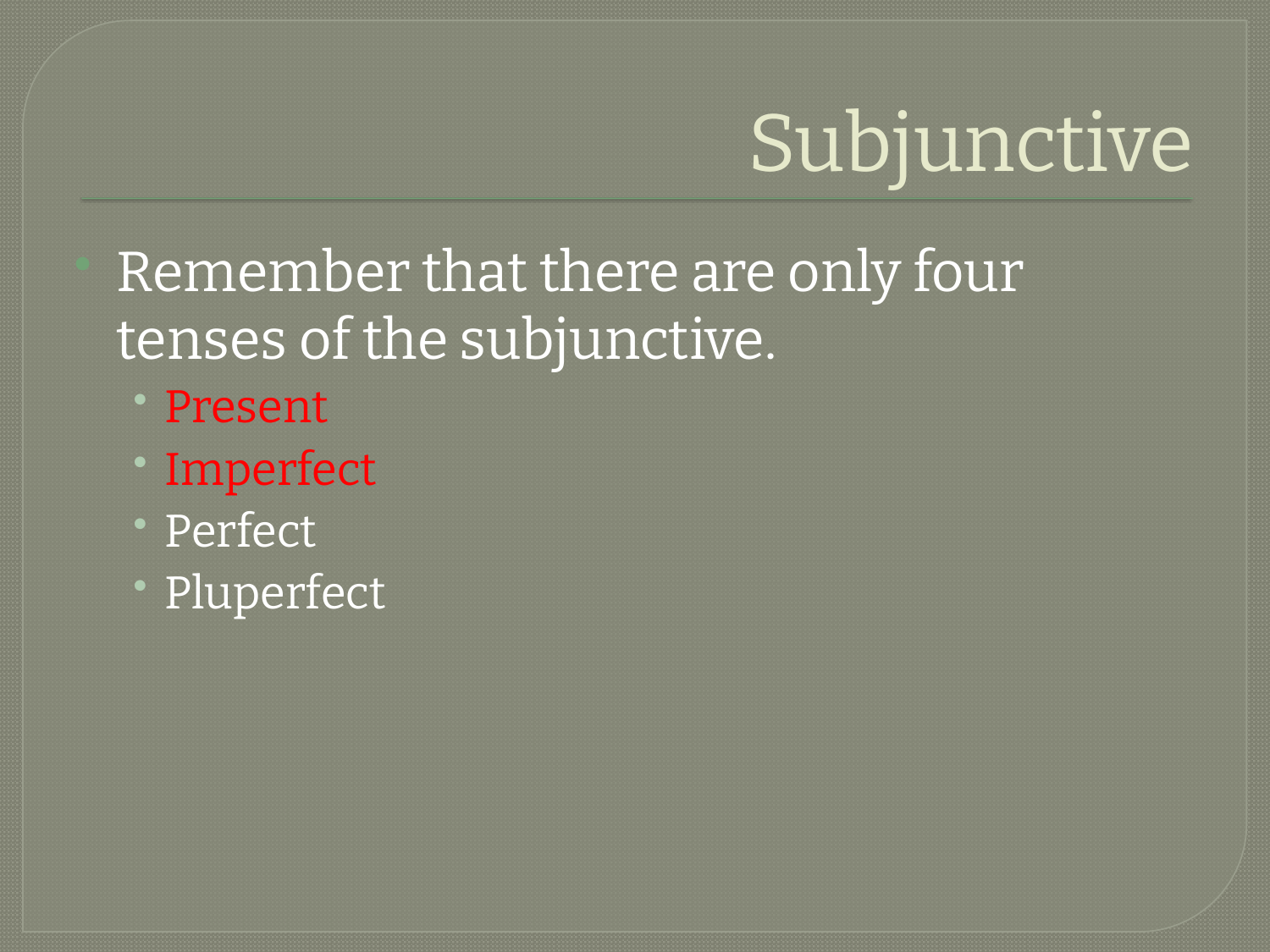

# Subjunctive
Remember that there are only four tenses of the subjunctive.
Present
Imperfect
Perfect
Pluperfect